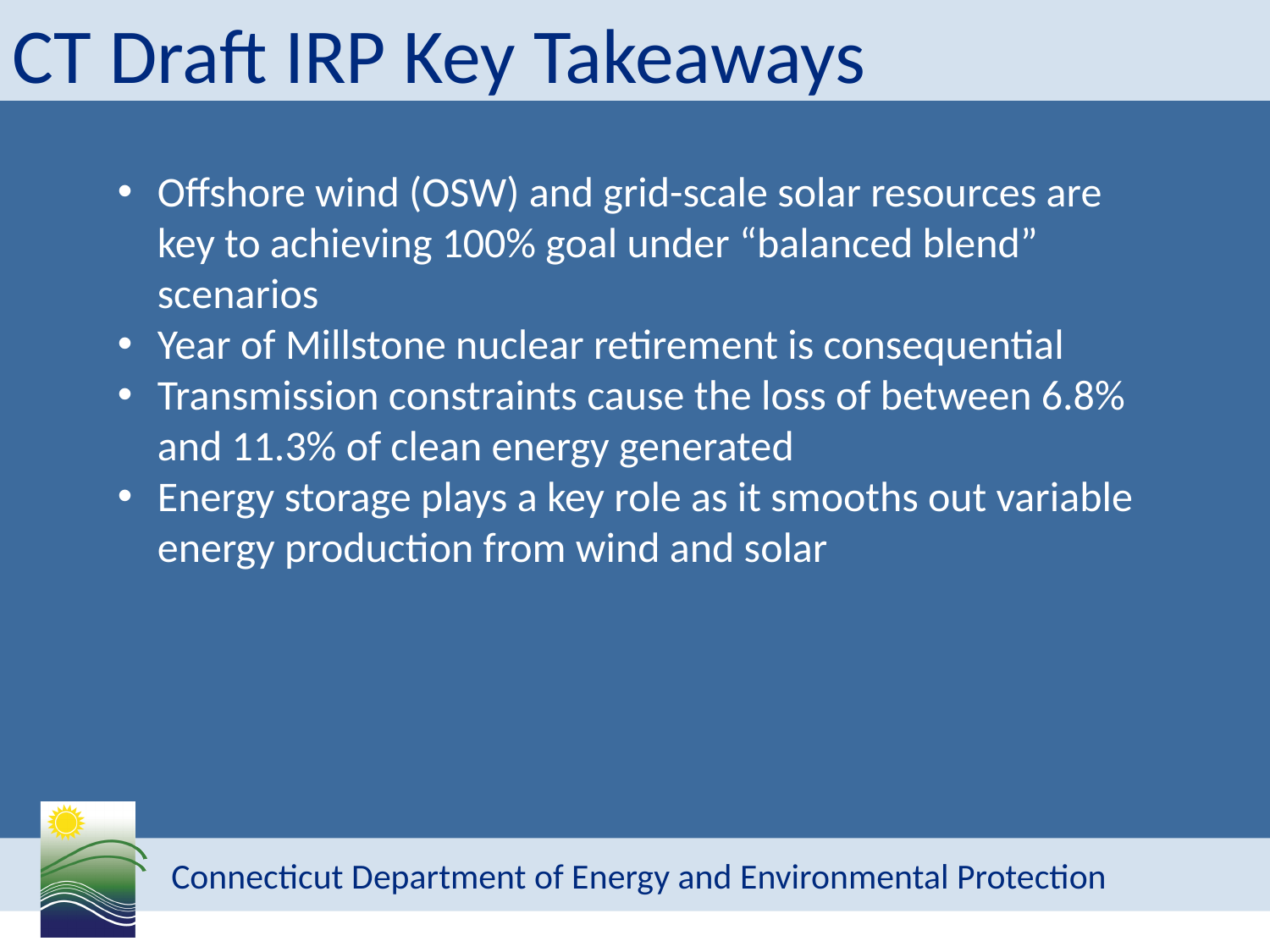

# CT Draft IRP Key Takeaways
Offshore wind (OSW) and grid-scale solar resources are key to achieving 100% goal under “balanced blend” scenarios
Year of Millstone nuclear retirement is consequential
Transmission constraints cause the loss of between 6.8% and 11.3% of clean energy generated
Energy storage plays a key role as it smooths out variable energy production from wind and solar